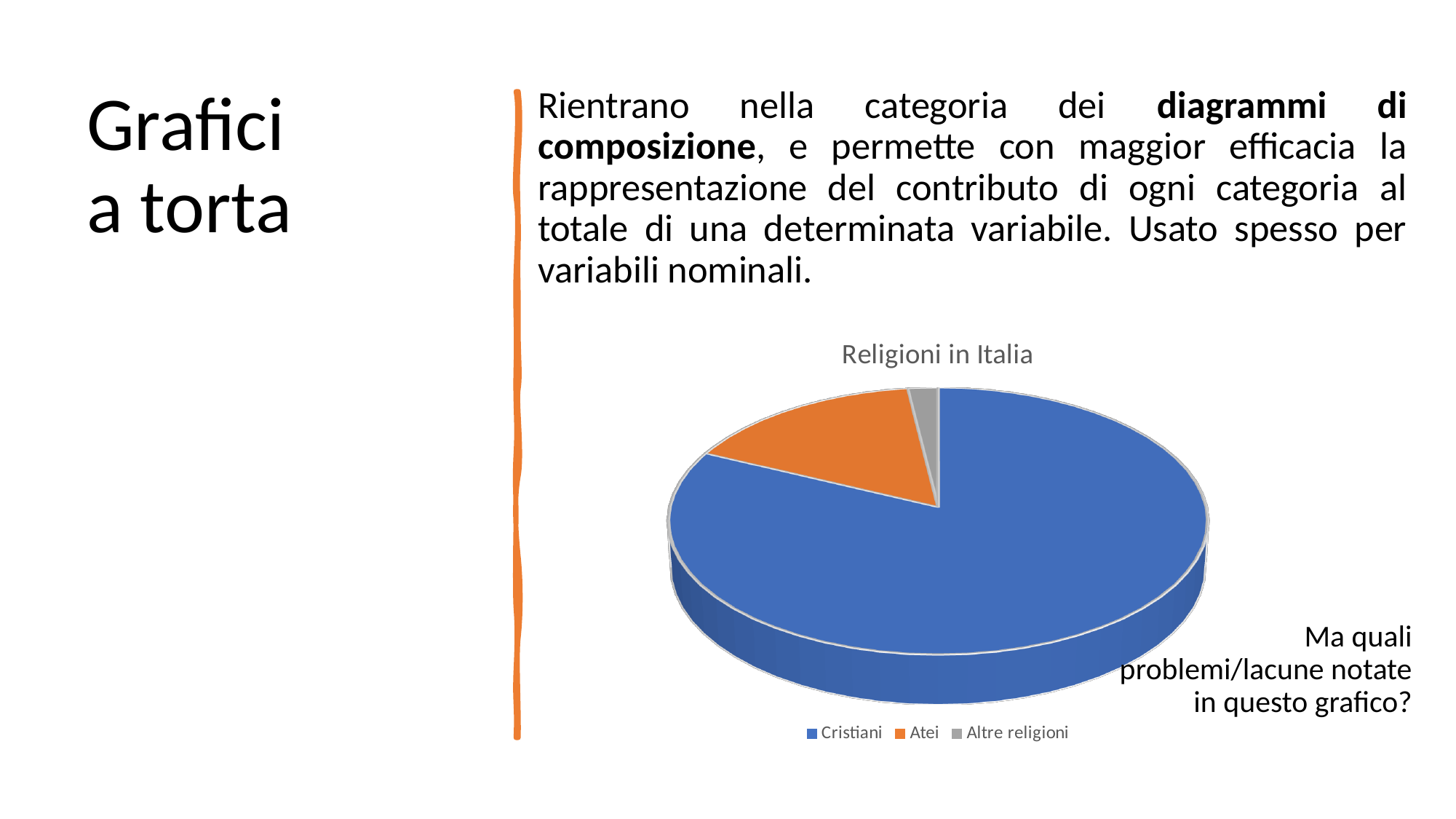

# Grafici a torta
Rientrano nella categoria dei diagrammi di composizione, e permette con maggior efficacia la rappresentazione del contributo di ogni categoria al totale di una determinata variabile. Usato spesso per variabili nominali.

[unsupported chart]

Ma quali problemi/lacune notate in questo grafico?